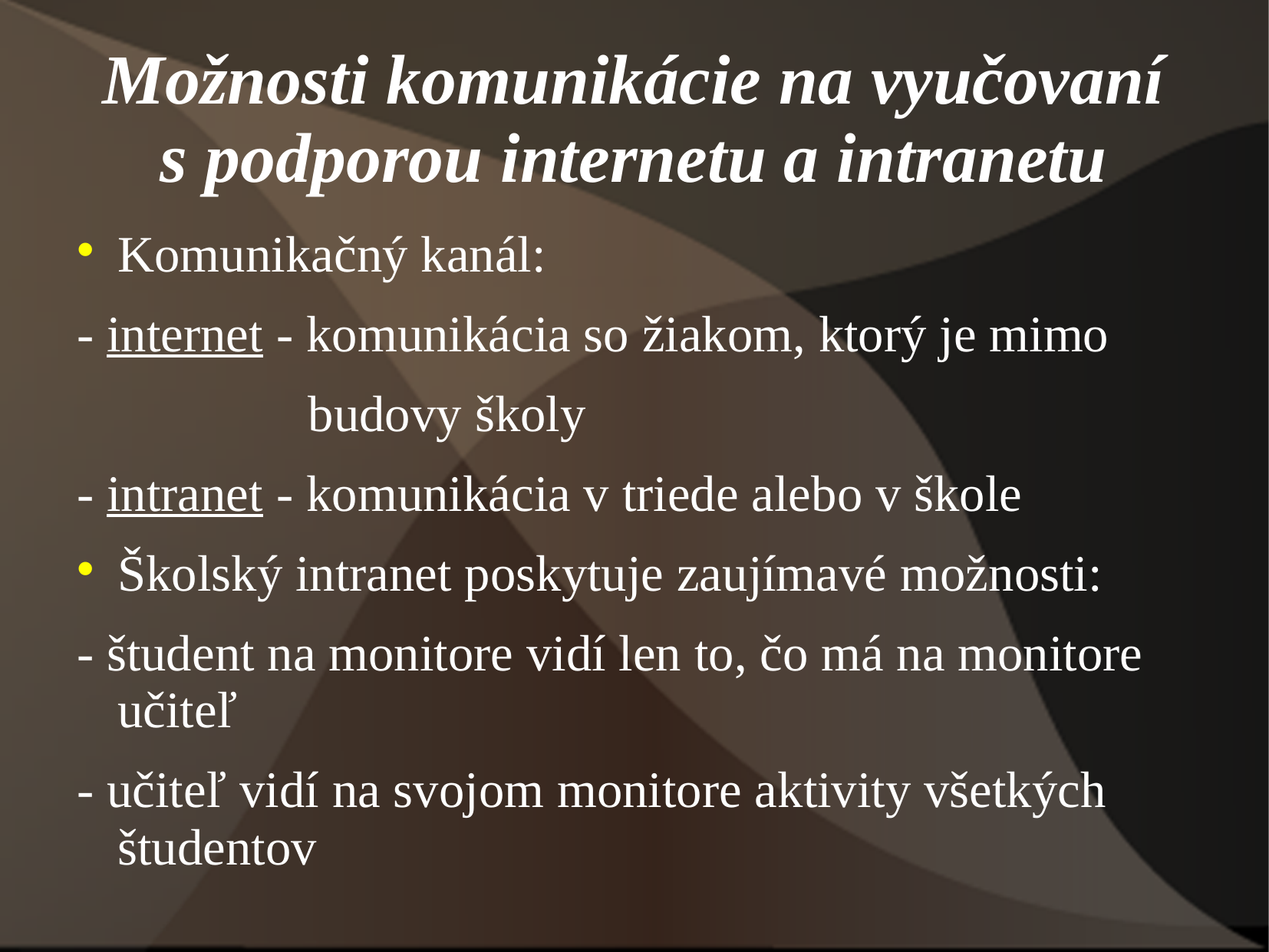

# Možnosti komunikácie na vyučovaní s podporou internetu a intranetu
Komunikačný kanál:
- internet - komunikácia so žiakom, ktorý je mimo
                  budovy školy
- intranet - komunikácia v triede alebo v škole
Školský intranet poskytuje zaujímavé možnosti:
- študent na monitore vidí len to, čo má na monitore    učiteľ
- učiteľ vidí na svojom monitore aktivity všetkých       študentov